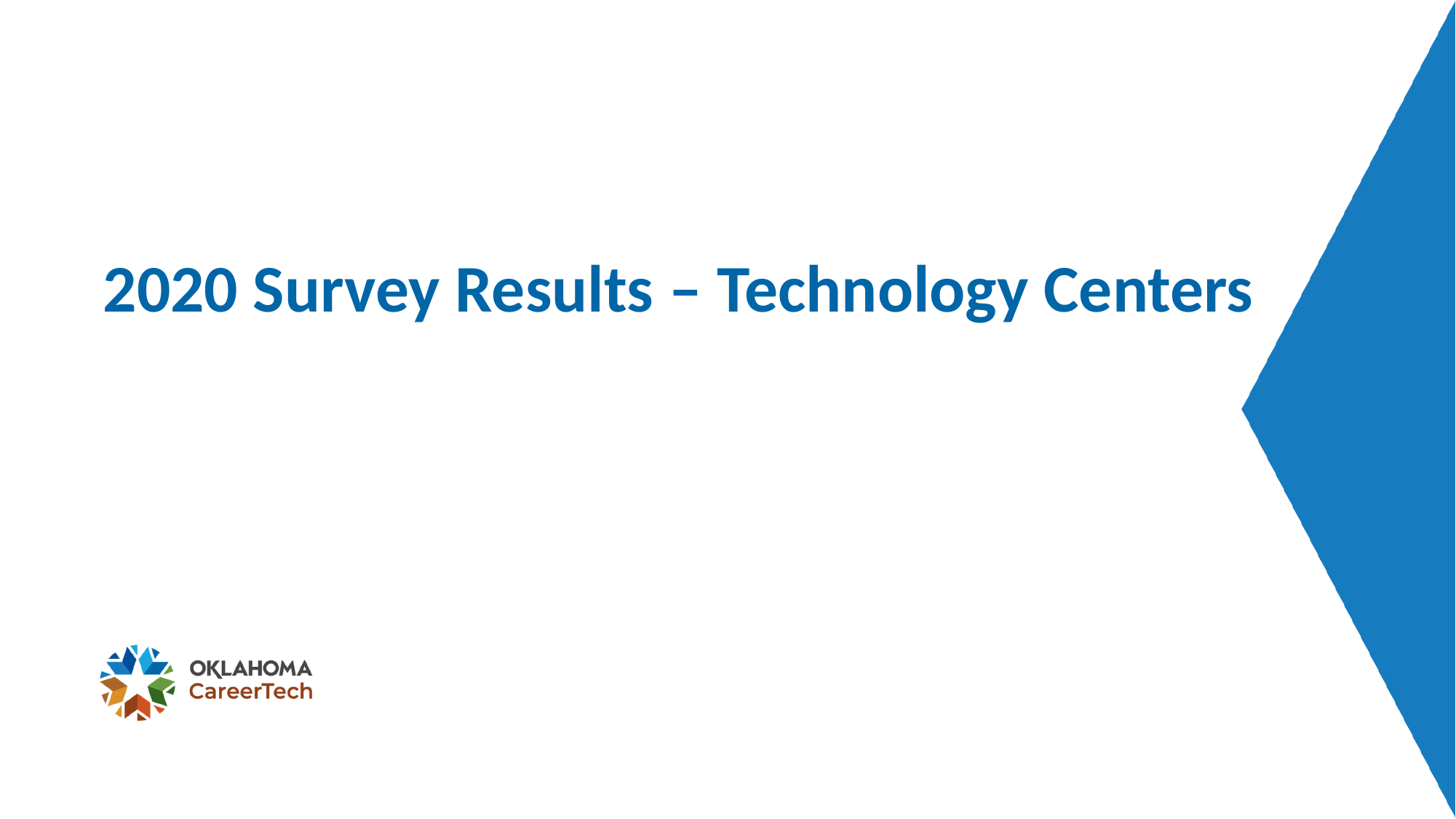

# 2020 Survey Results – Technology Centers